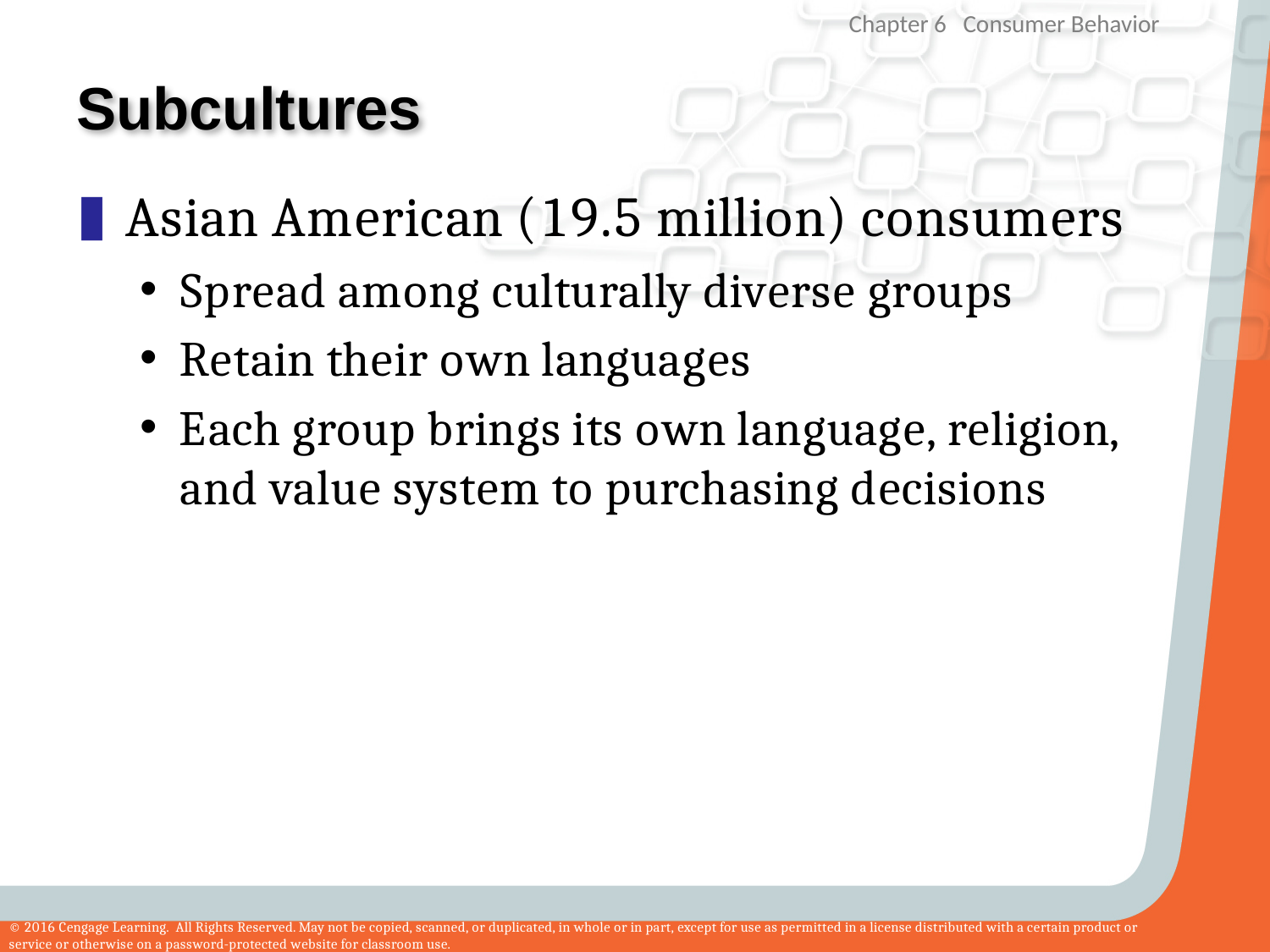

# Subcultures
Asian American (19.5 million) consumers
Spread among culturally diverse groups
Retain their own languages
Each group brings its own language, religion, and value system to purchasing decisions

18